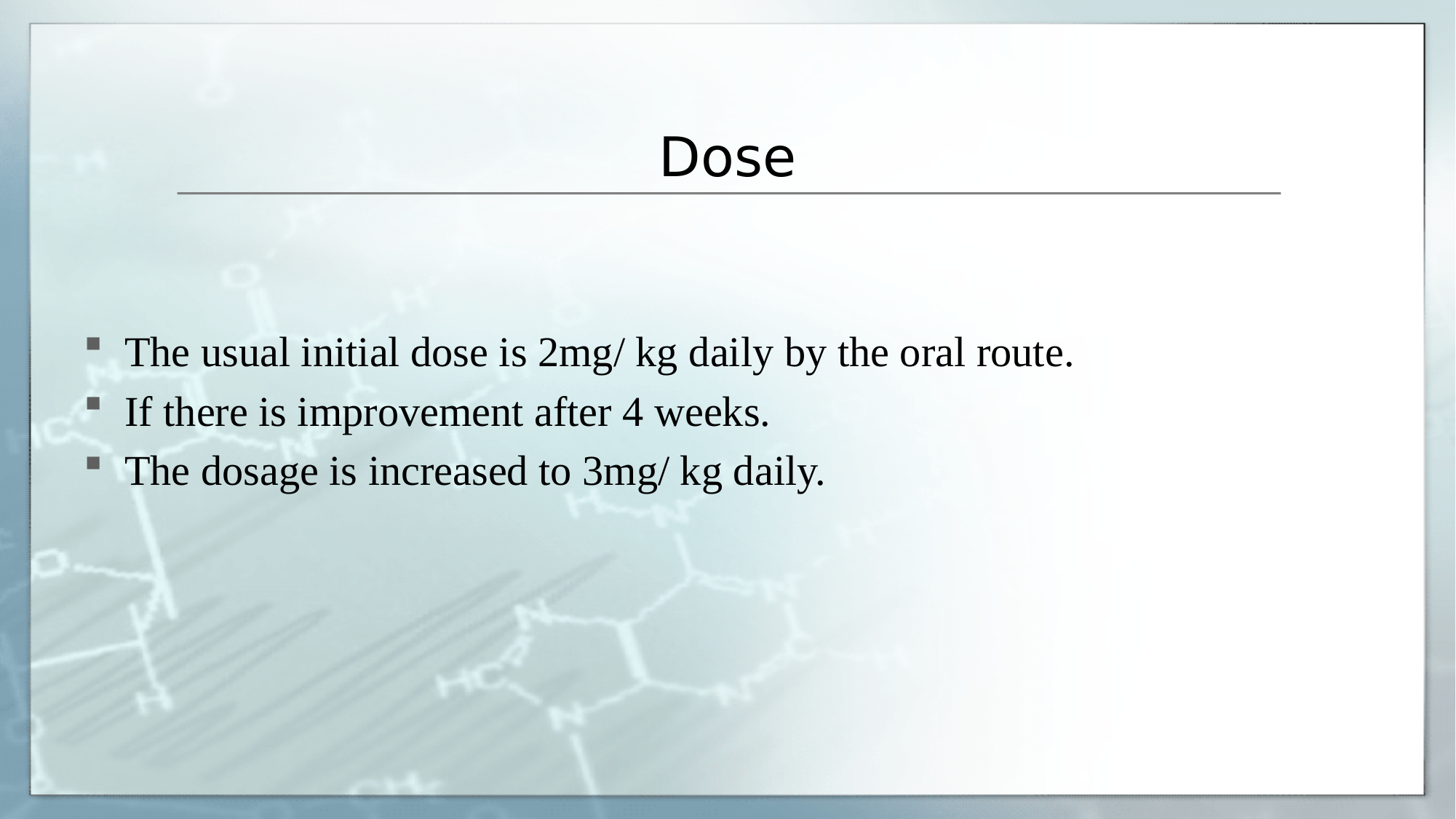

# Dose
The usual initial dose is 2mg/ kg daily by the oral route.
If there is improvement after 4 weeks.
The dosage is increased to 3mg/ kg daily.